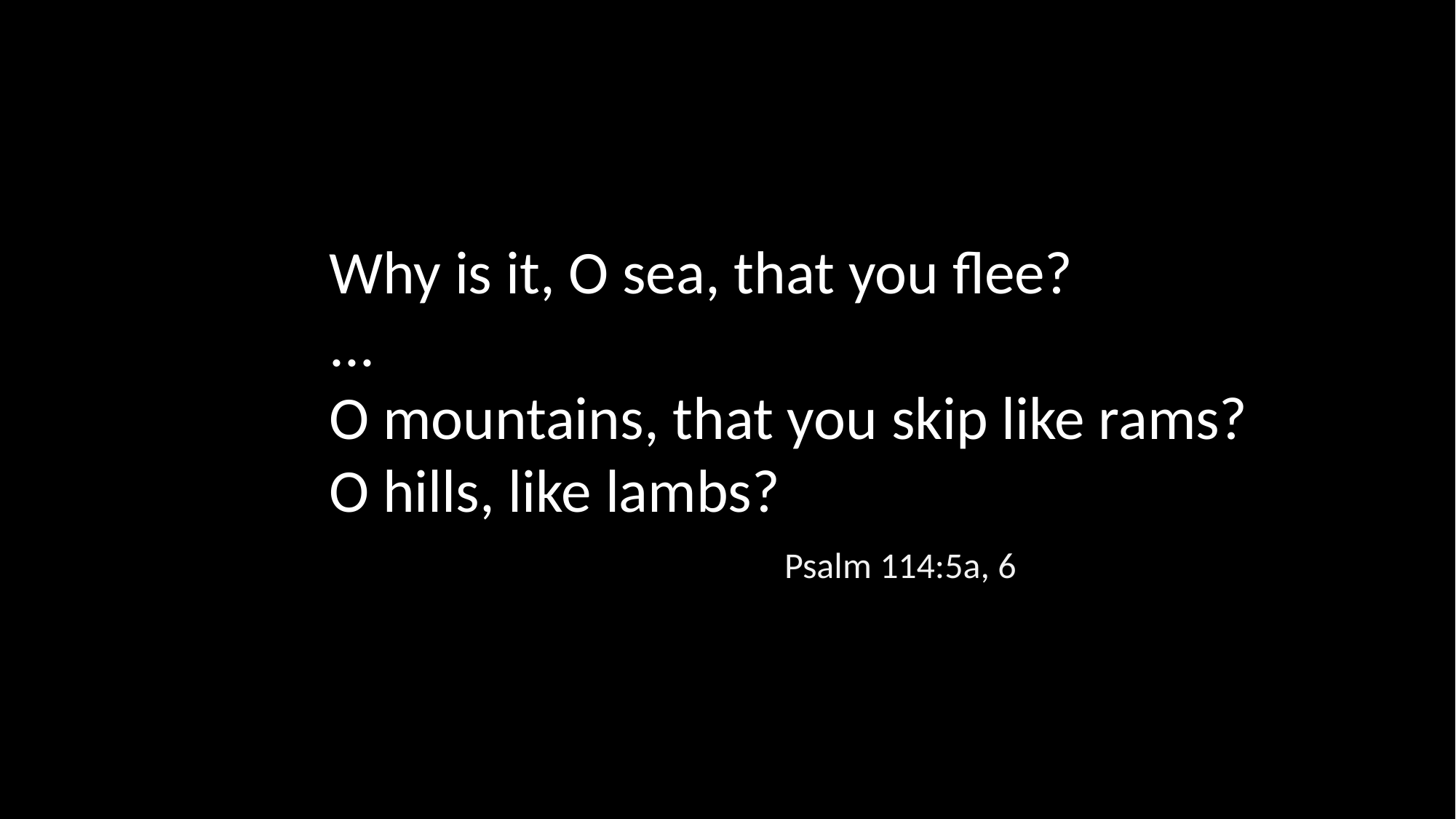

Why is it, O sea, that you flee?
...
O mountains, that you skip like rams?
O hills, like lambs?
Psalm 114:5a, 6